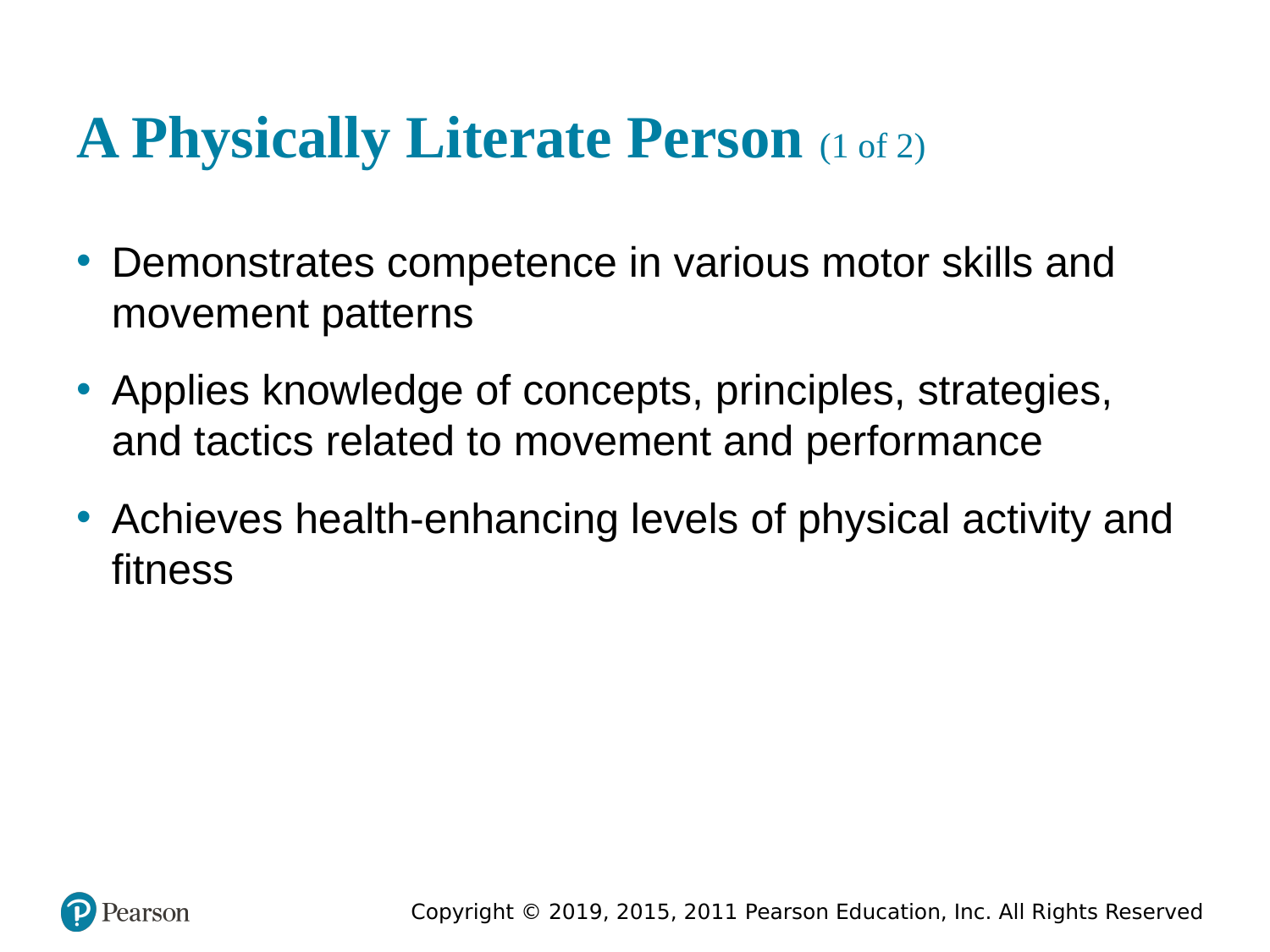

# A Physically Literate Person (1 of 2)
Demonstrates competence in various motor skills and movement patterns
Applies knowledge of concepts, principles, strategies, and tactics related to movement and performance
Achieves health-enhancing levels of physical activity and fitness